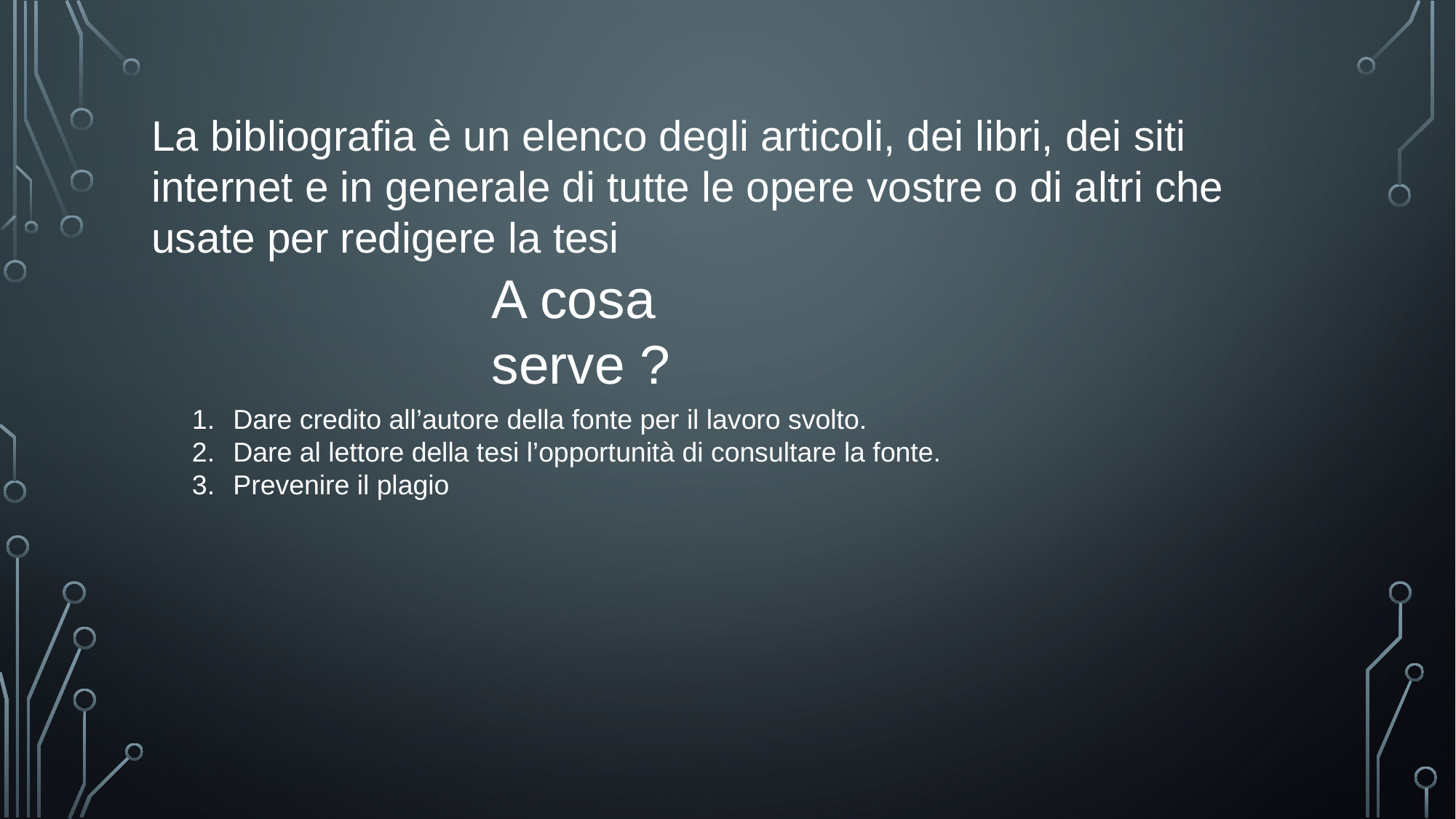

La bibliografia è un elenco degli articoli, dei libri, dei siti internet e in generale di tutte le opere vostre o di altri che usate per redigere la tesi
A cosa serve ?
Dare credito all’autore della fonte per il lavoro svolto.
Dare al lettore della tesi l’opportunità di consultare la fonte.
Prevenire il plagio